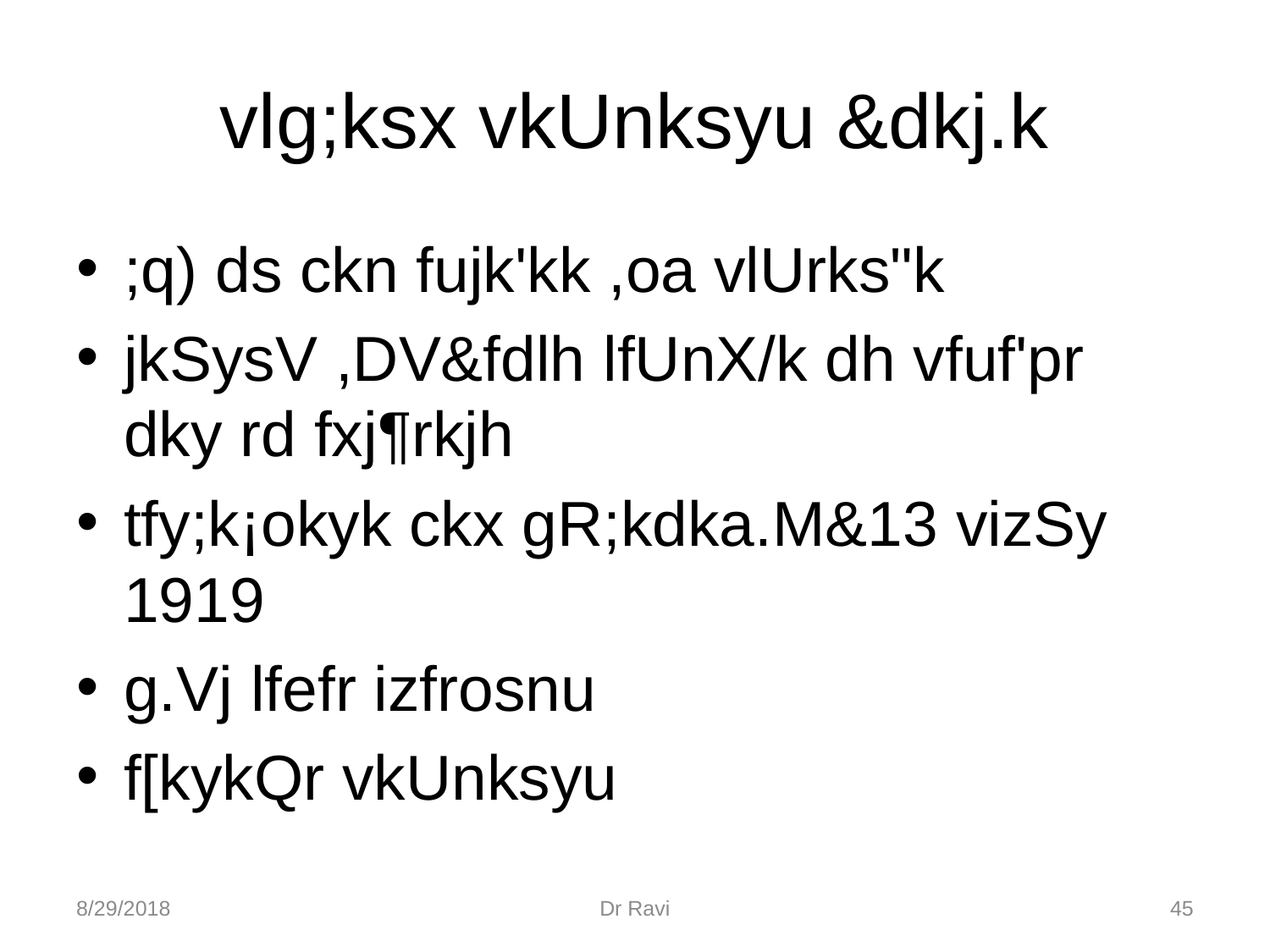

# vlg;ksx vkUnksyu &dkj.k
;q) ds ckn fujk'kk ,oa vlUrks"k
jkSysV ,DV&fdlh lfUnX/k dh vfuf'pr dky rd fxj¶rkjh
tfy;k¡okyk ckx gR;kdka.M&13 vizSy 1919
g.Vj lfefr izfrosnu
f[kykQr vkUnksyu
8/29/2018
Dr Ravi
45